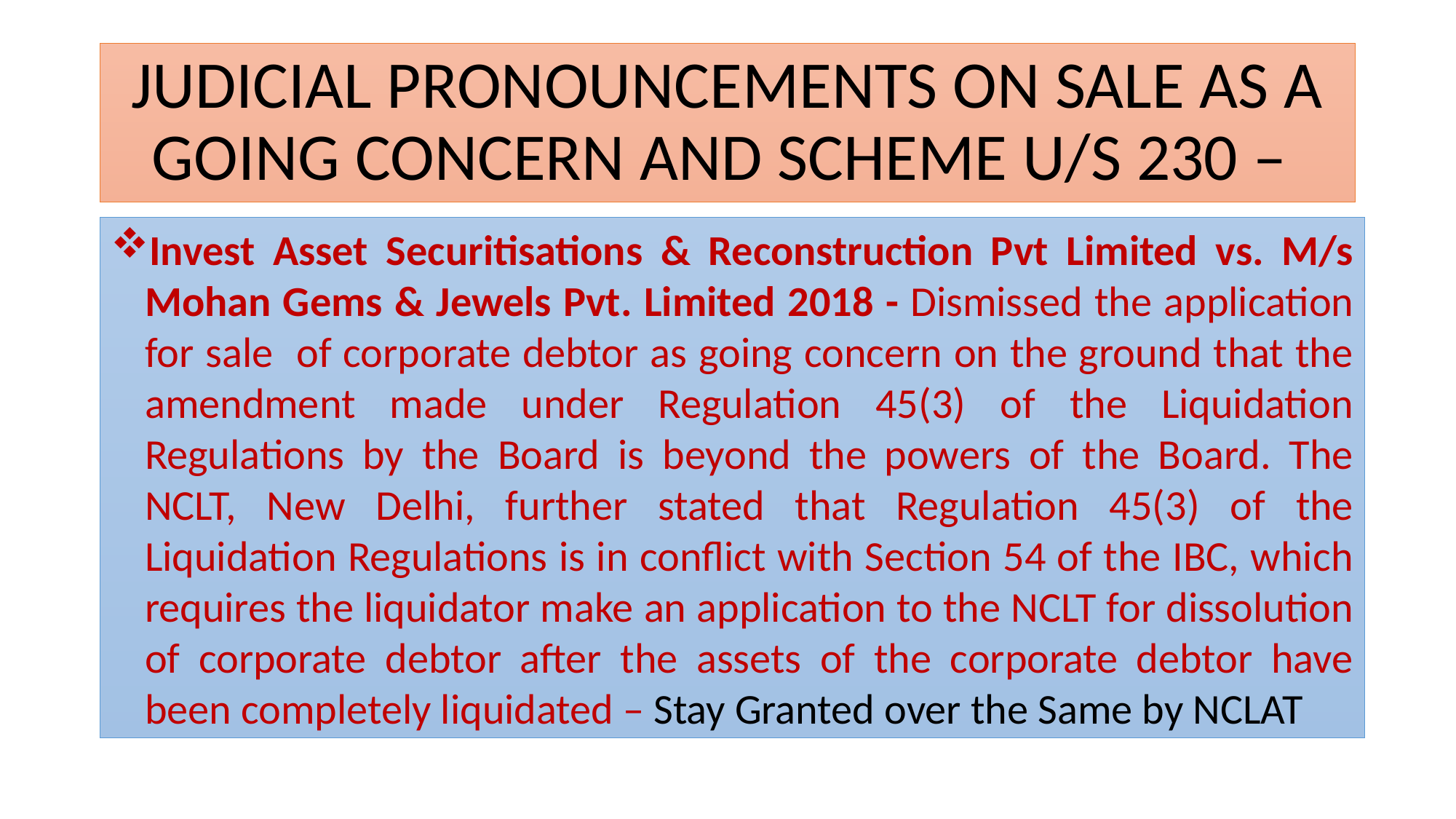

# JUDICIAL PRONOUNCEMENTS ON SALE AS A GOING CONCERN AND SCHEME U/S 230 –
Invest Asset Securitisations & Reconstruction Pvt Limited vs. M/s Mohan Gems & Jewels Pvt. Limited 2018 - Dismissed the application for sale  of corporate debtor as going concern on the ground that the amendment made under Regulation 45(3) of the Liquidation Regulations by the Board is beyond the powers of the Board. The NCLT, New Delhi, further stated that Regulation 45(3) of the Liquidation Regulations is in conflict with Section 54 of the IBC, which requires the liquidator make an application to the NCLT for dissolution of corporate debtor after the assets of the corporate debtor have been completely liquidated – Stay Granted over the Same by NCLAT